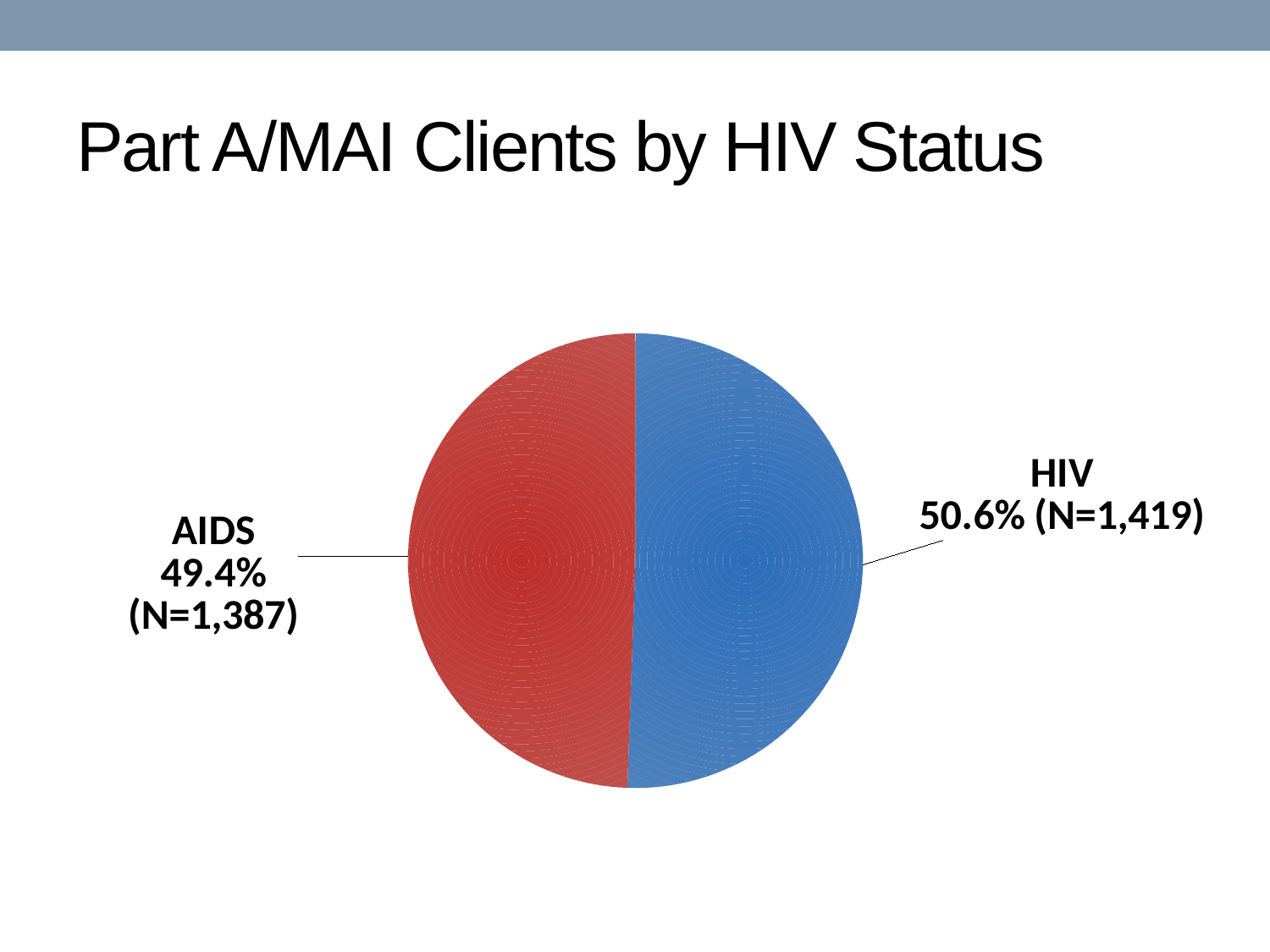

# Part A/MAI Clients by HIV Status

### Chart

| Category |  |
|---|---|
| HIV | 1419.0 |
| AIDS | 1387.0 |